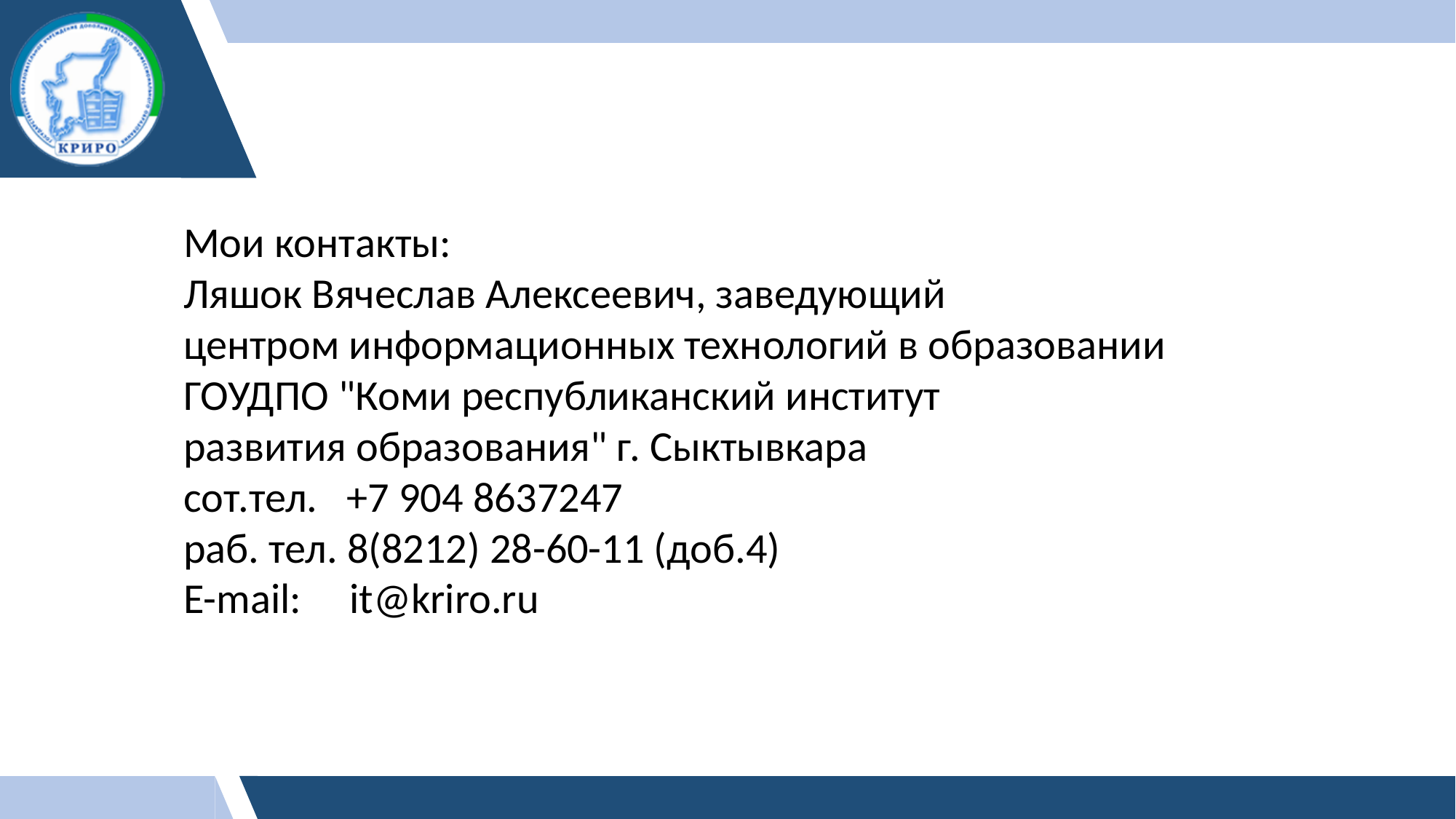

Мои контакты:
Ляшок Вячеслав Алексеевич, заведующий
центром информационных технологий в образовании
ГОУДПО "Коми республиканский институт
развития образования" г. Сыктывкара
сот.тел.   +7 904 8637247
раб. тел. 8(8212) 28-60-11 (доб.4)
E-mail:     it@kriro.ru